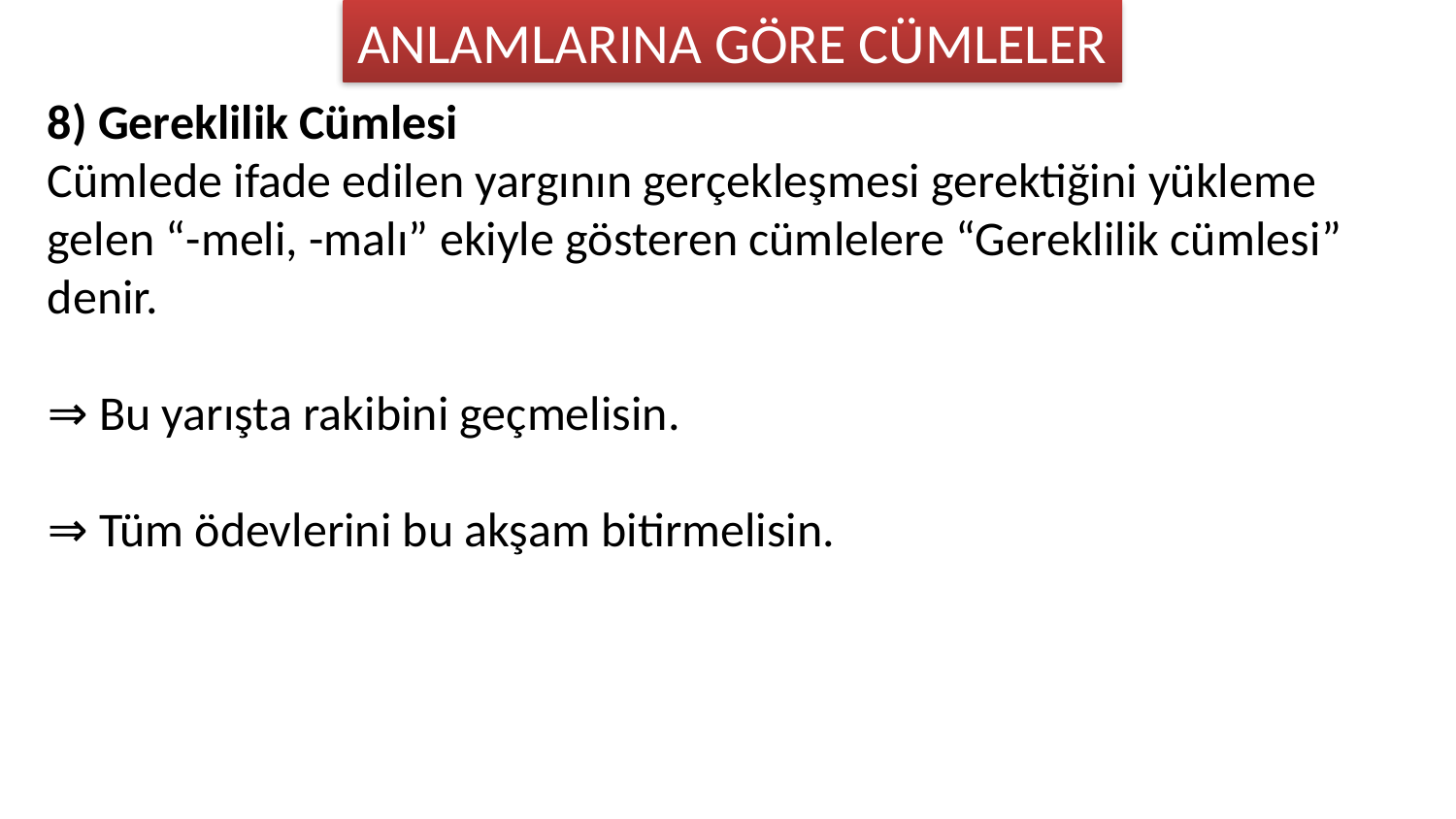

ANLAMLARINA GÖRE CÜMLELER
8) Gereklilik Cümlesi
Cümlede ifade edilen yargının gerçekleşmesi gerektiğini yükleme gelen “-meli, -malı” ekiyle gösteren cümlelere “Gereklilik cümlesi” denir.

⇒ Bu yarışta rakibini geçmelisin.

⇒ Tüm ödevlerini bu akşam bitirmelisin.